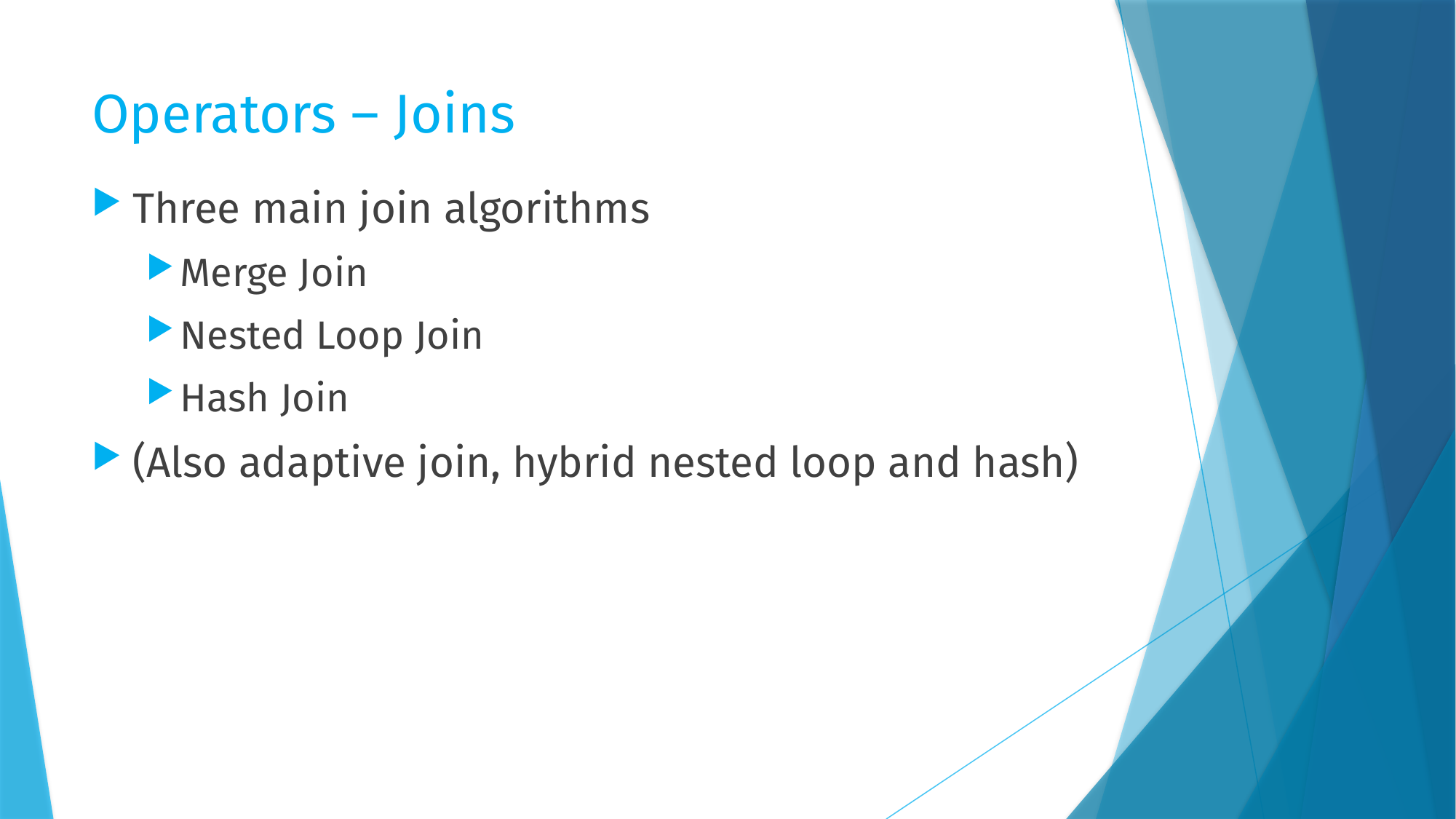

# Operators – Joins
Three main join algorithms
Merge Join
Nested Loop Join
Hash Join
(Also adaptive join, hybrid nested loop and hash)